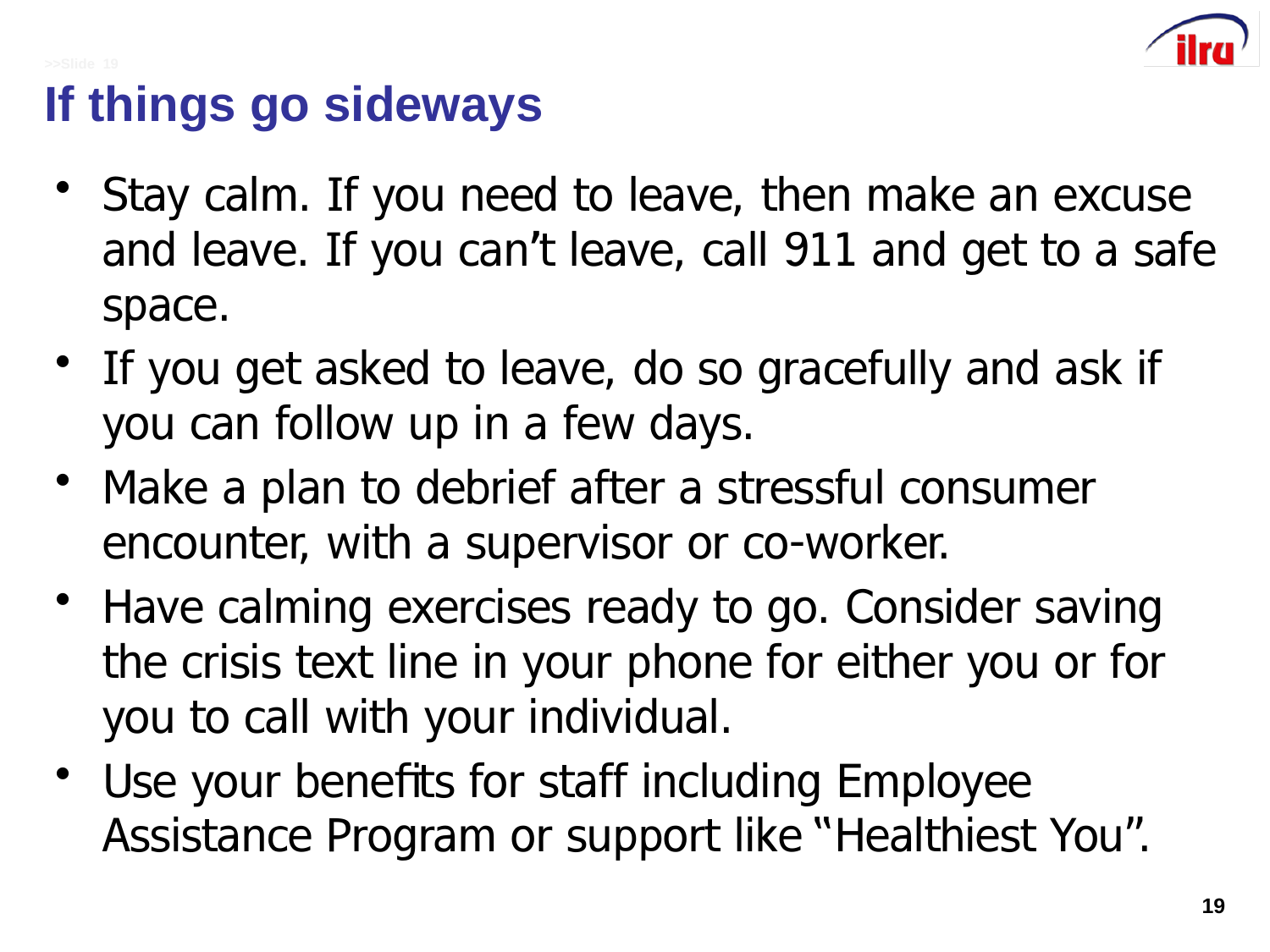

# >>Slide  19 If things go sideways
Stay calm. If you need to leave, then make an excuse and leave. If you can’t leave, call 911 and get to a safe space.
If you get asked to leave, do so gracefully and ask if you can follow up in a few days.
Make a plan to debrief after a stressful consumer encounter, with a supervisor or co-worker.
Have calming exercises ready to go. Consider saving the crisis text line in your phone for either you or for you to call with your individual.
Use your benefits for staff including Employee Assistance Program or support like “Healthiest You”.
19